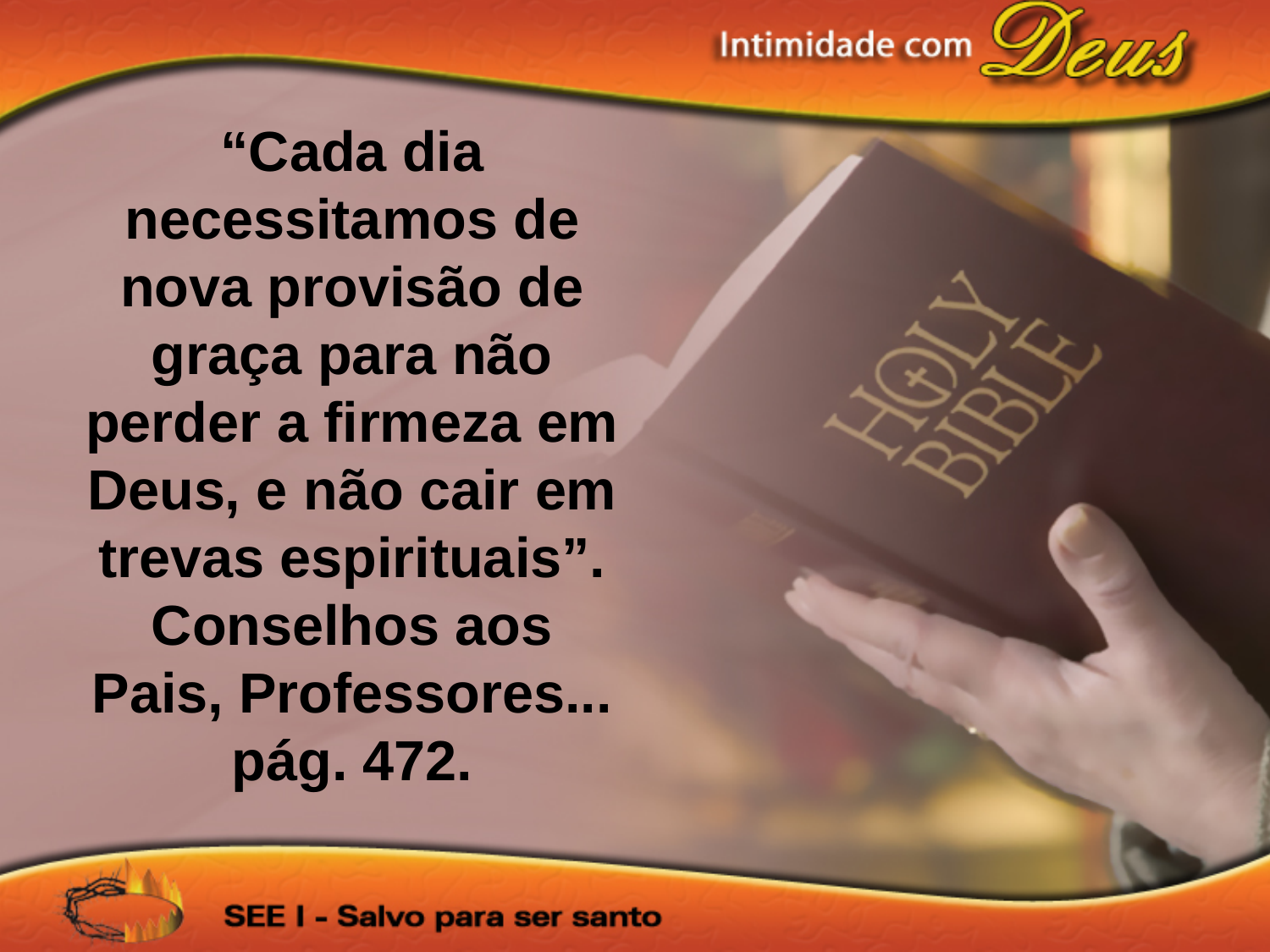

“Cada dia necessitamos de nova provisão de graça para não perder a firmeza em Deus, e não cair em trevas espirituais”. Conselhos aos Pais, Professores... pág. 472.